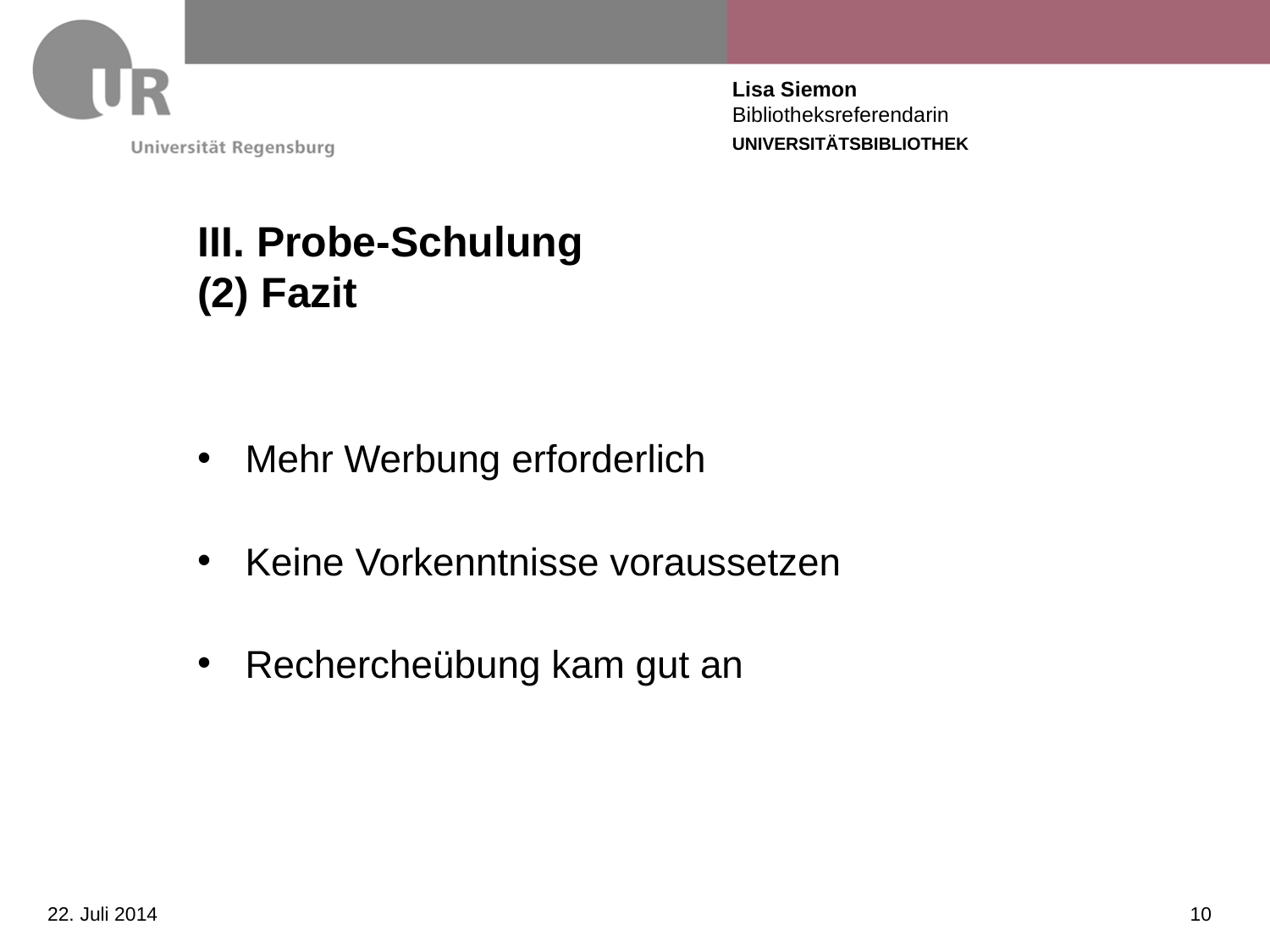

# III. Probe-Schulung (2) Fazit

Mehr Werbung erforderlich
Keine Vorkenntnisse voraussetzen
Rechercheübung kam gut an